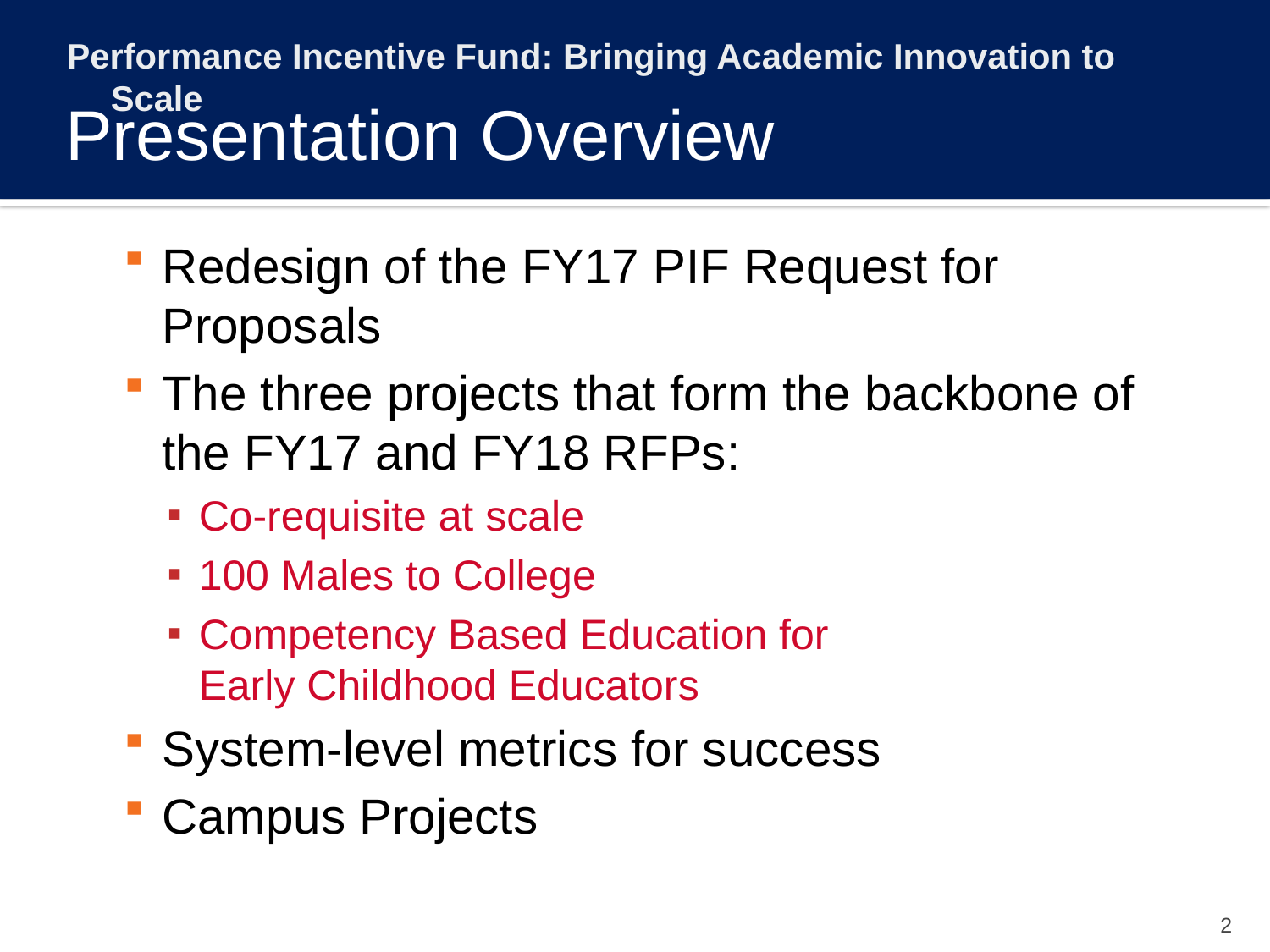

Performance Incentive Fund: Bringing Academic Innovation to Scale
# Presentation Overview
Redesign of the FY17 PIF Request for Proposals
The three projects that form the backbone of the FY17 and FY18 RFPs:
Co-requisite at scale
100 Males to College
Competency Based Education for
Early Childhood Educators
System-level metrics for success
Campus Projects